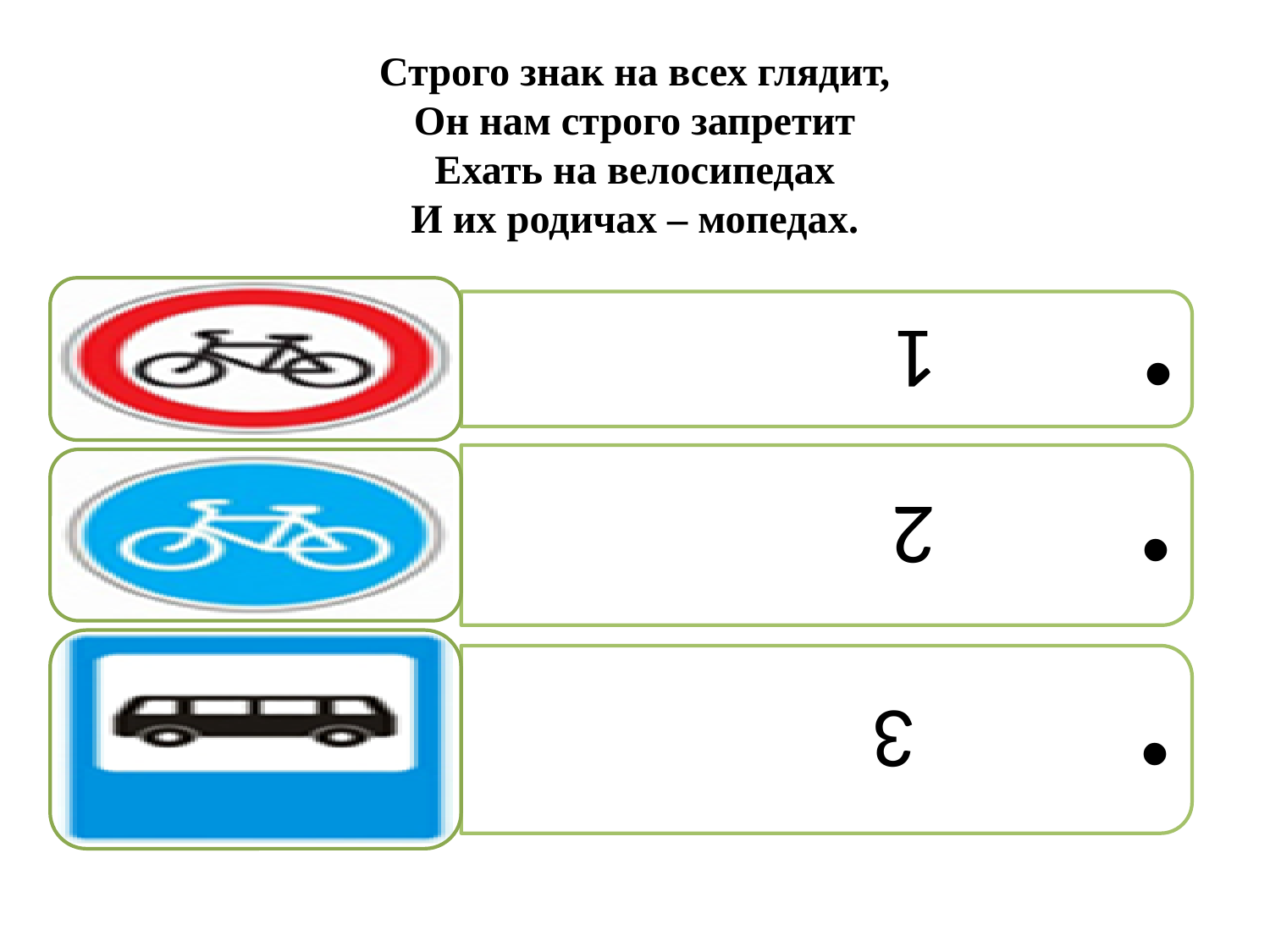

# Строго знак на всех глядит, Он нам строго запретит Ехать на велосипедах И их родичах – мопедах.
          1

          2

           3